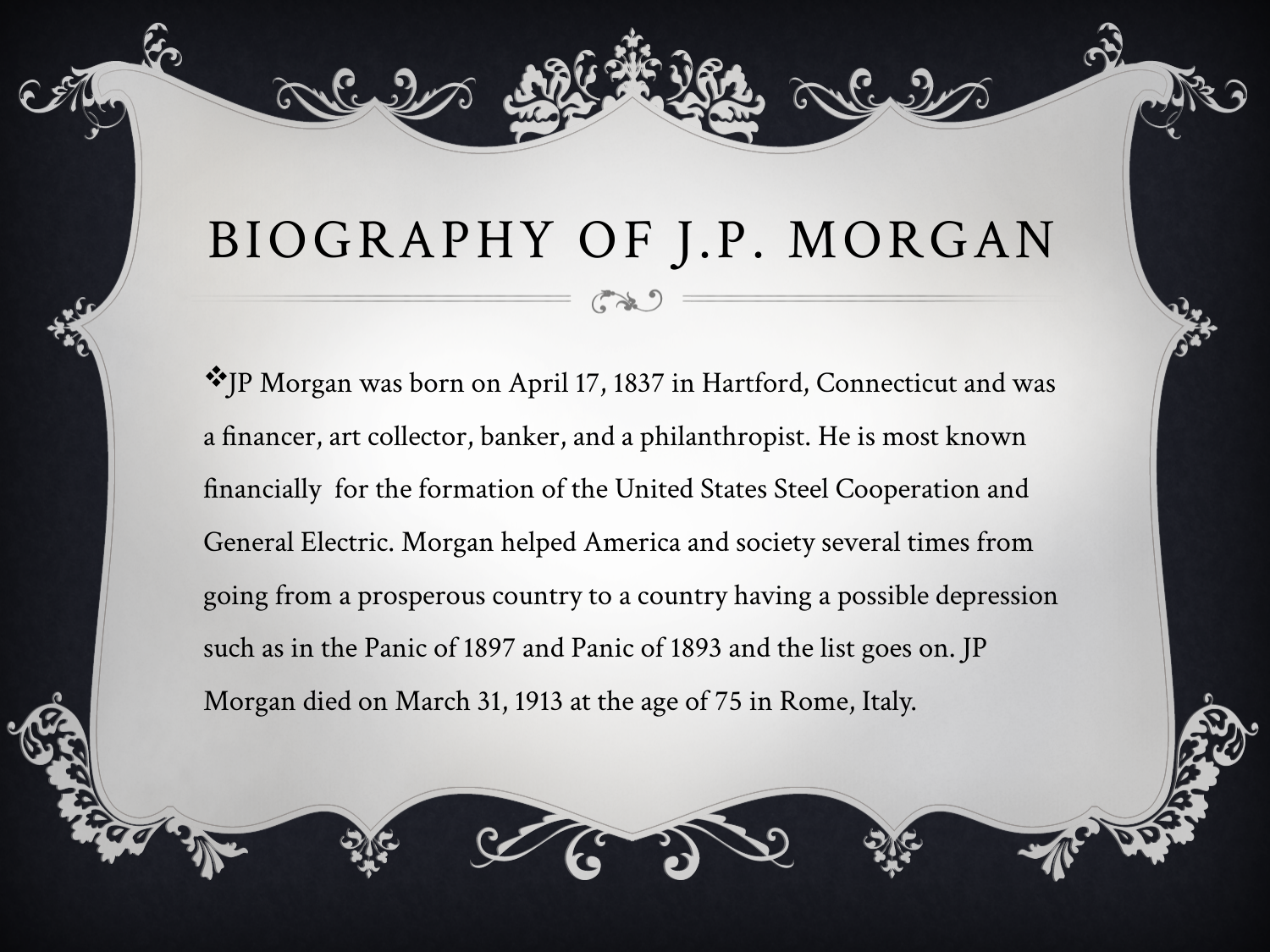

# Biography of J.P. Morgan
JP Morgan was born on April 17, 1837 in Hartford, Connecticut and was a financer, art collector, banker, and a philanthropist. He is most known financially  for the formation of the United States Steel Cooperation and General Electric. Morgan helped America and society several times from going from a prosperous country to a country having a possible depression such as in the Panic of 1897 and Panic of 1893 and the list goes on. JP Morgan died on March 31, 1913 at the age of 75 in Rome, Italy.